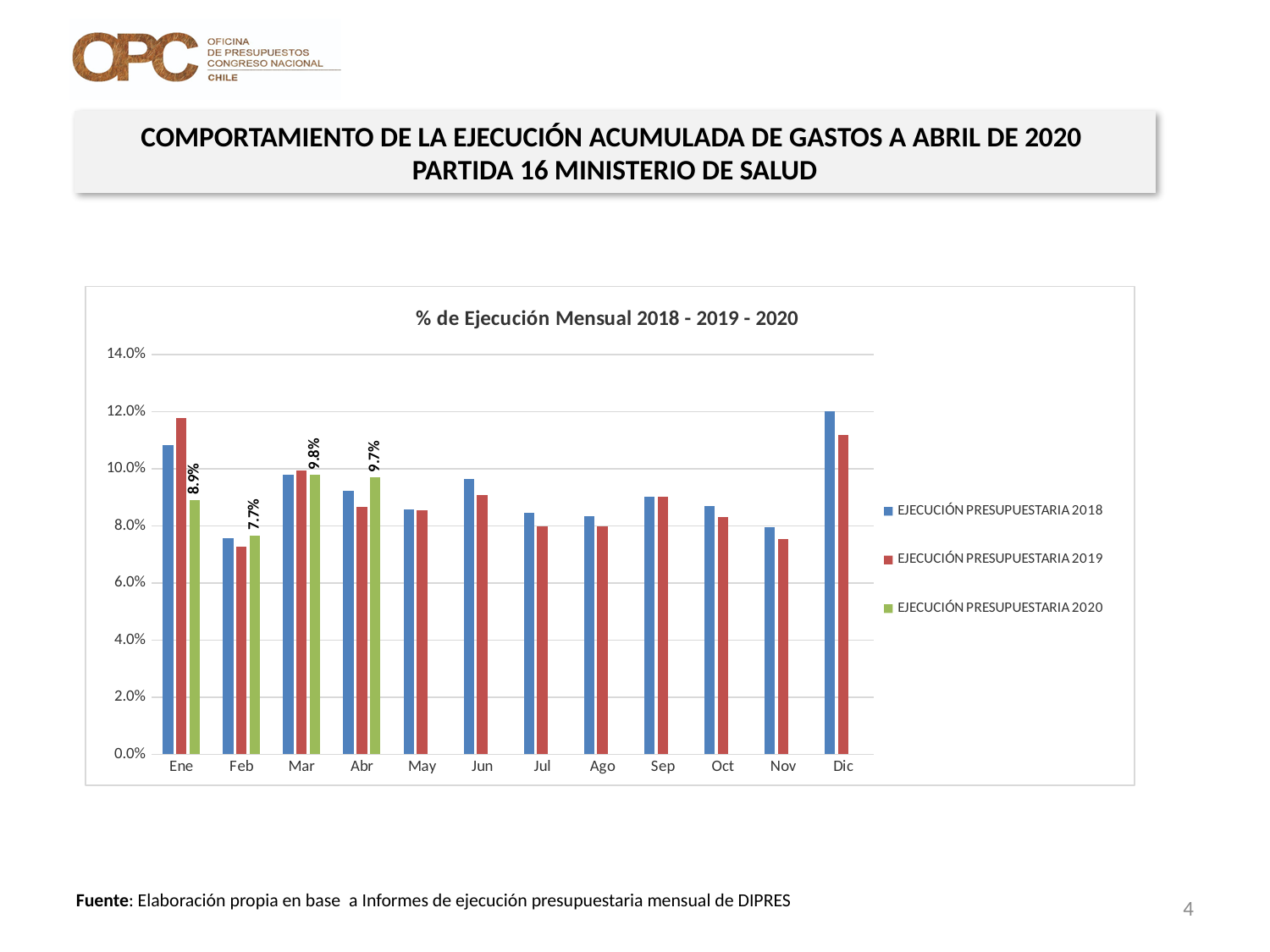

COMPORTAMIENTO DE LA EJECUCIÓN ACUMULADA DE GASTOS A ABRIL DE 2020
PARTIDA 16 MINISTERIO DE SALUD

[unsupported chart]

4